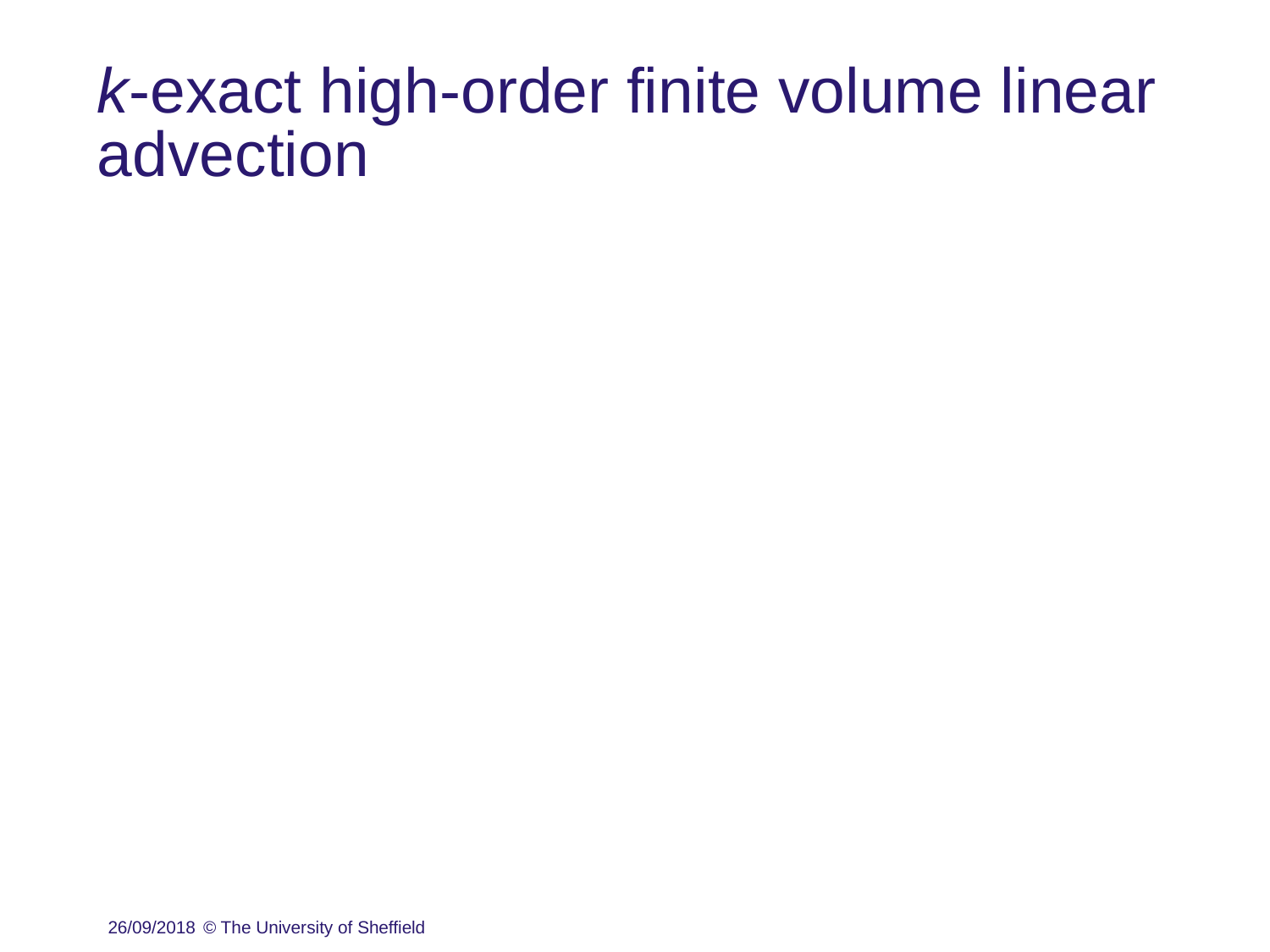

# k-exact high-order finite volume linear advection

26/09/2018
© The University of Sheffield